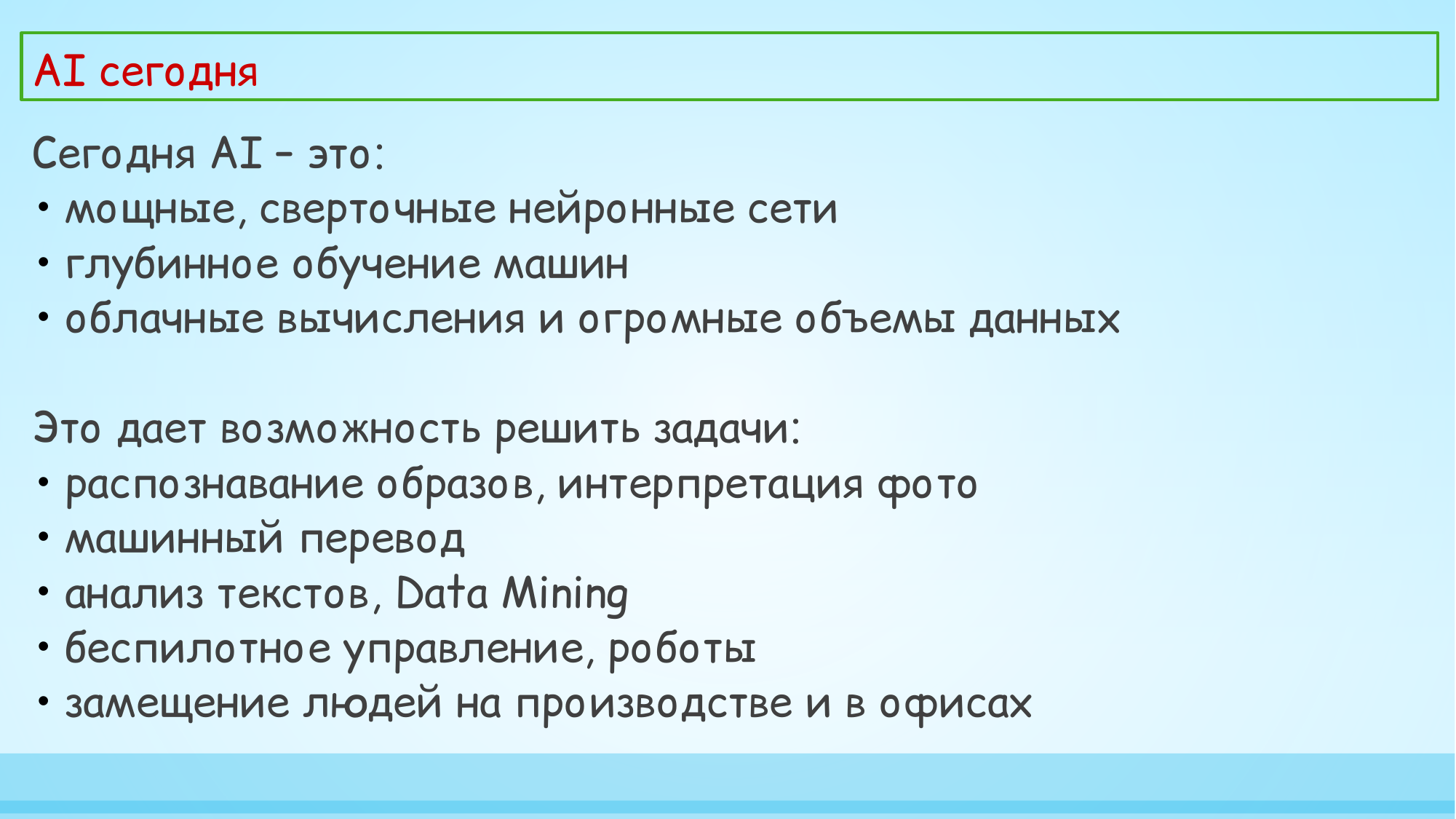

# AI сегодня
Сегодня AI – это:
мощные, сверточные нейронные сети
глубинное обучение машин
облачные вычисления и огромные объемы данных

Это дает возможность решить задачи:
распознавание образов, интерпретация фото
машинный перевод
анализ текстов, Data Mining
беспилотное управление, роботы
замещение людей на производстве и в офисах